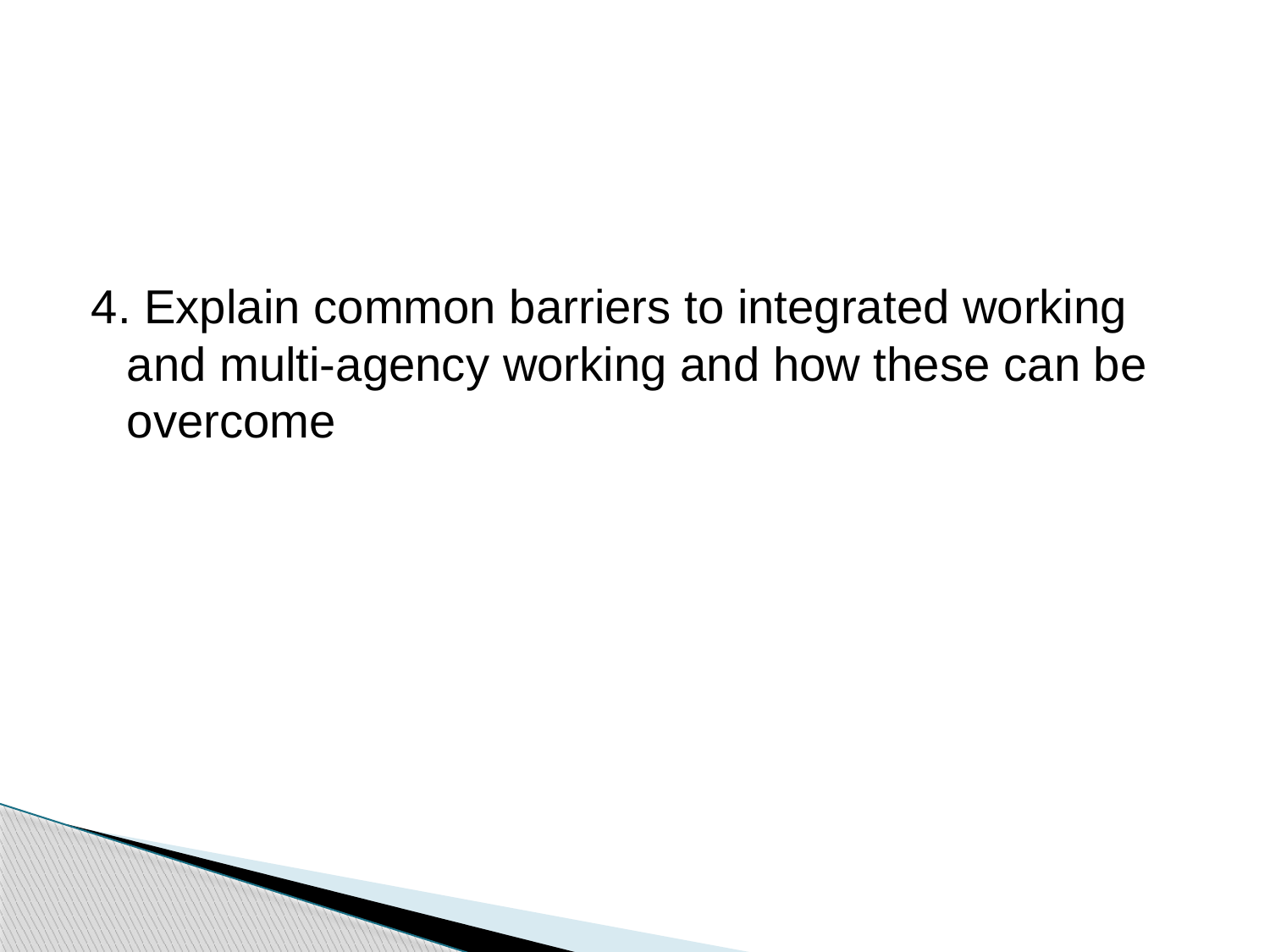

4. Explain common barriers to integrated working and multi-agency working and how these can be overcome